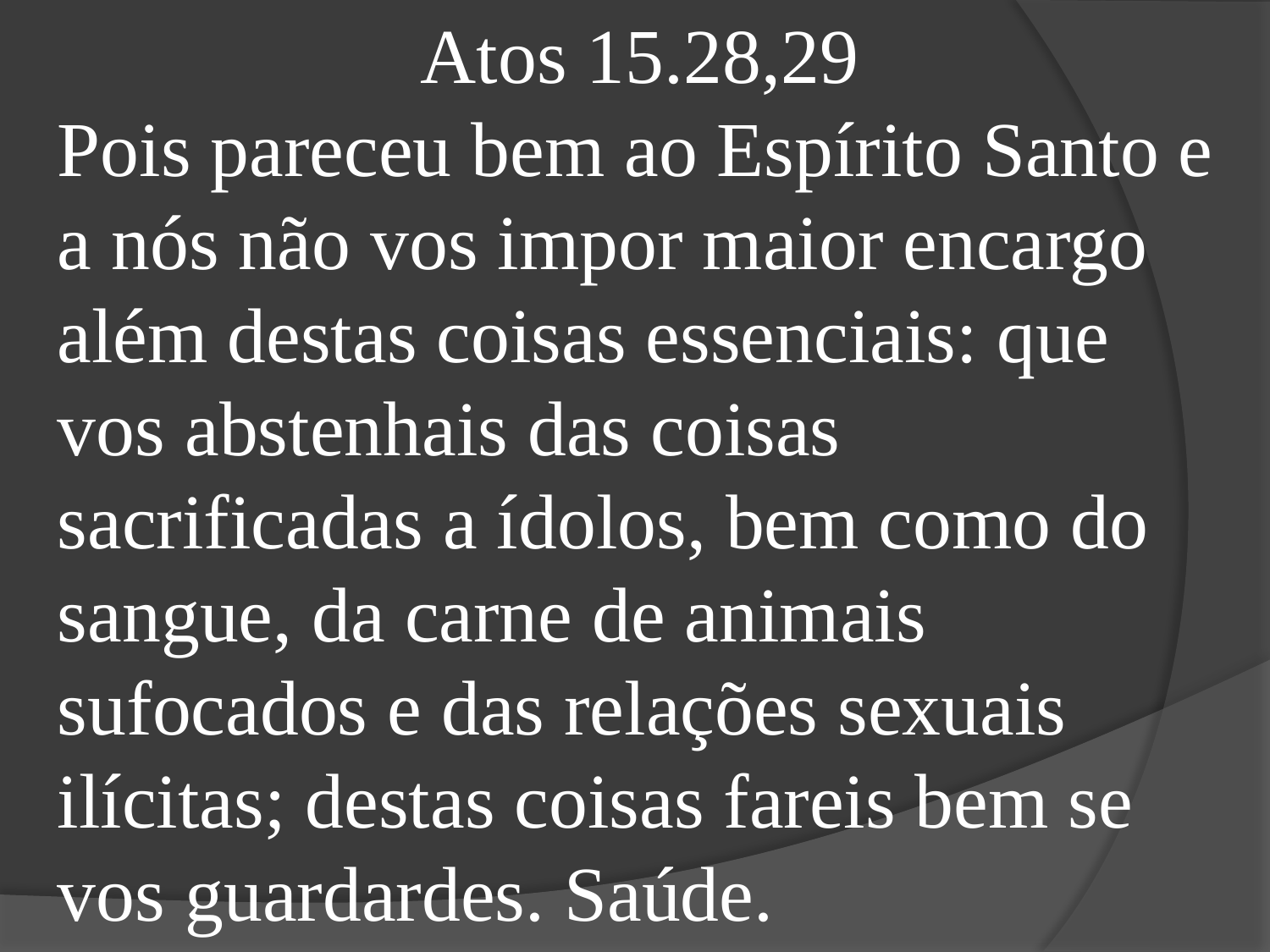

Atos 15.28,29
Pois pareceu bem ao Espírito Santo e a nós não vos impor maior encargo além destas coisas essenciais: que vos abstenhais das coisas sacrificadas a ídolos, bem como do sangue, da carne de animais sufocados e das relações sexuais ilícitas; destas coisas fareis bem se vos guardardes. Saúde.